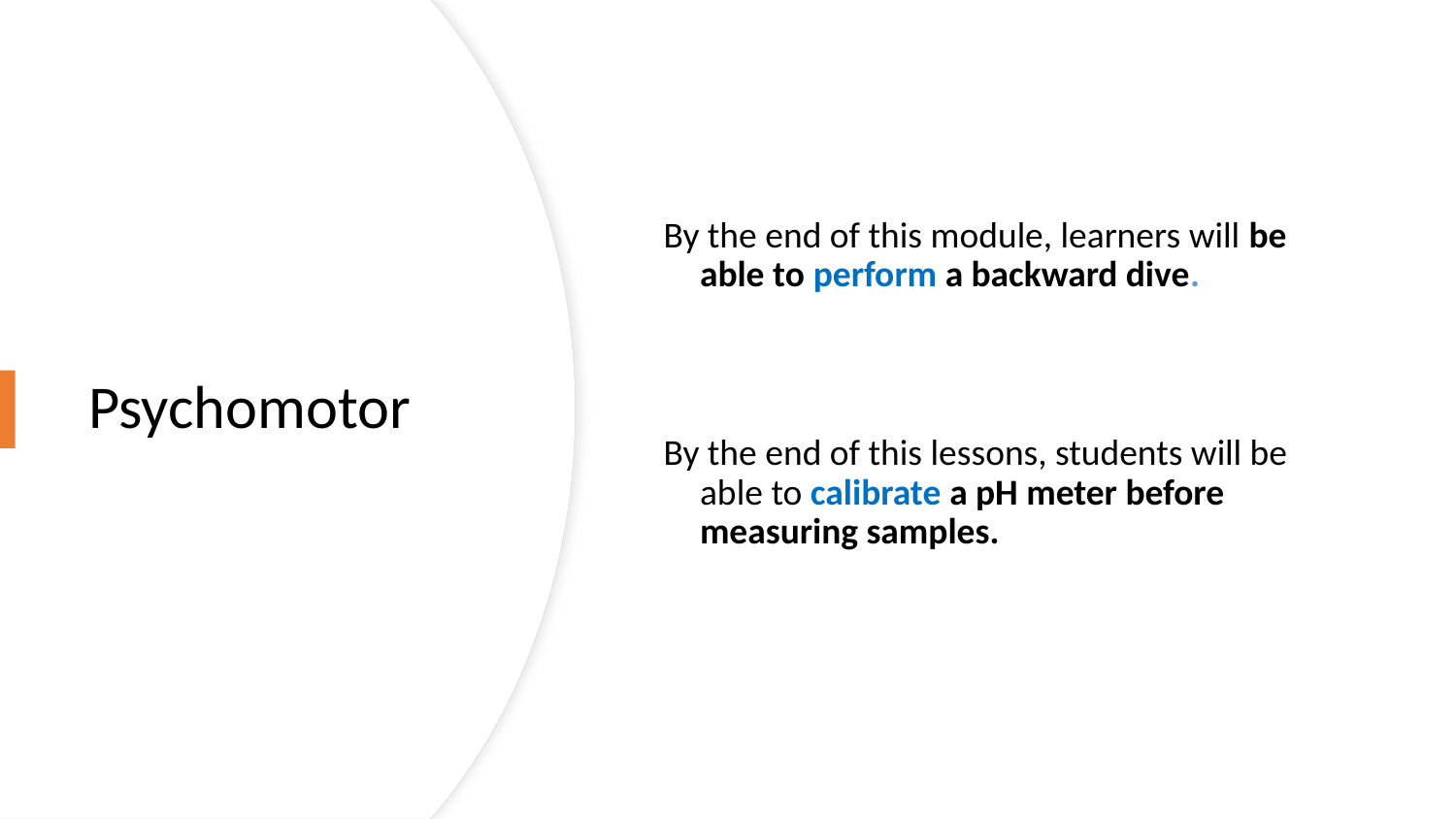

# Psychomotor

By the end of this module, learners will be able to perform a backward dive.

By the end of this lessons, students will be able to calibrate a pH meter before measuring samples.